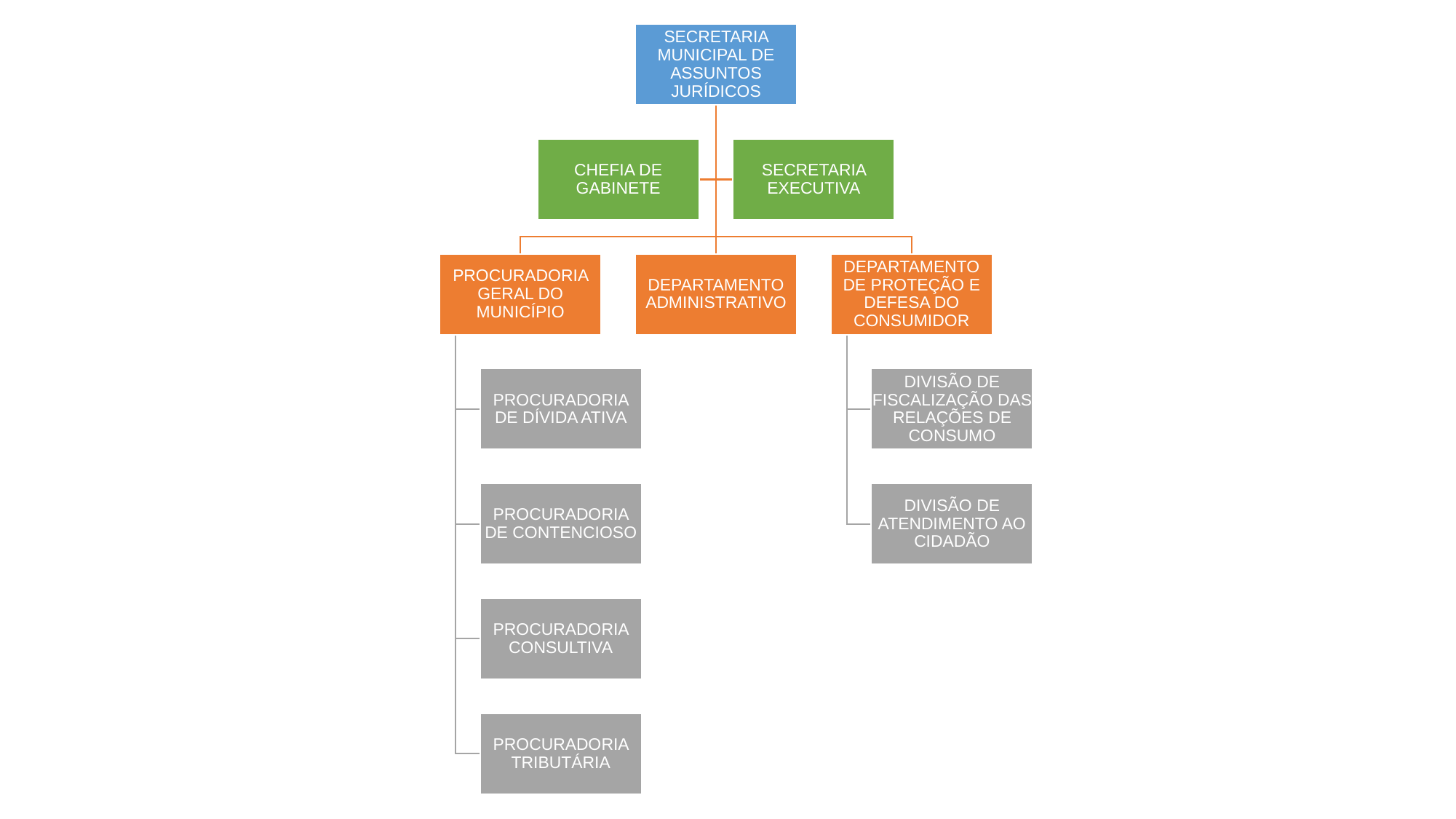

SECRETARIA MUNICIPAL DE ASSUNTOS JURÍDICOS
PROCURADORIA GERAL DO MUNICÍPIO
PROCURADORIA DE DÍVIDA ATIVA
PROCURADORIA DE CONTENCIOSO
PROCURADORIA CONSULTIVA
PROCURADORIA TRIBUTÁRIA
DEPARTAMENTO ADMINISTRATIVO
DEPARTAMENTO DE PROTEÇÃO E DEFESA DO CONSUMIDOR
DIVISÃO DE FISCALIZAÇÃO DAS RELAÇÕES DE CONSUMO
DIVISÃO DE ATENDIMENTO AO CIDADÃO
CHEFIA DE GABINETE
SECRETARIA EXECUTIVA